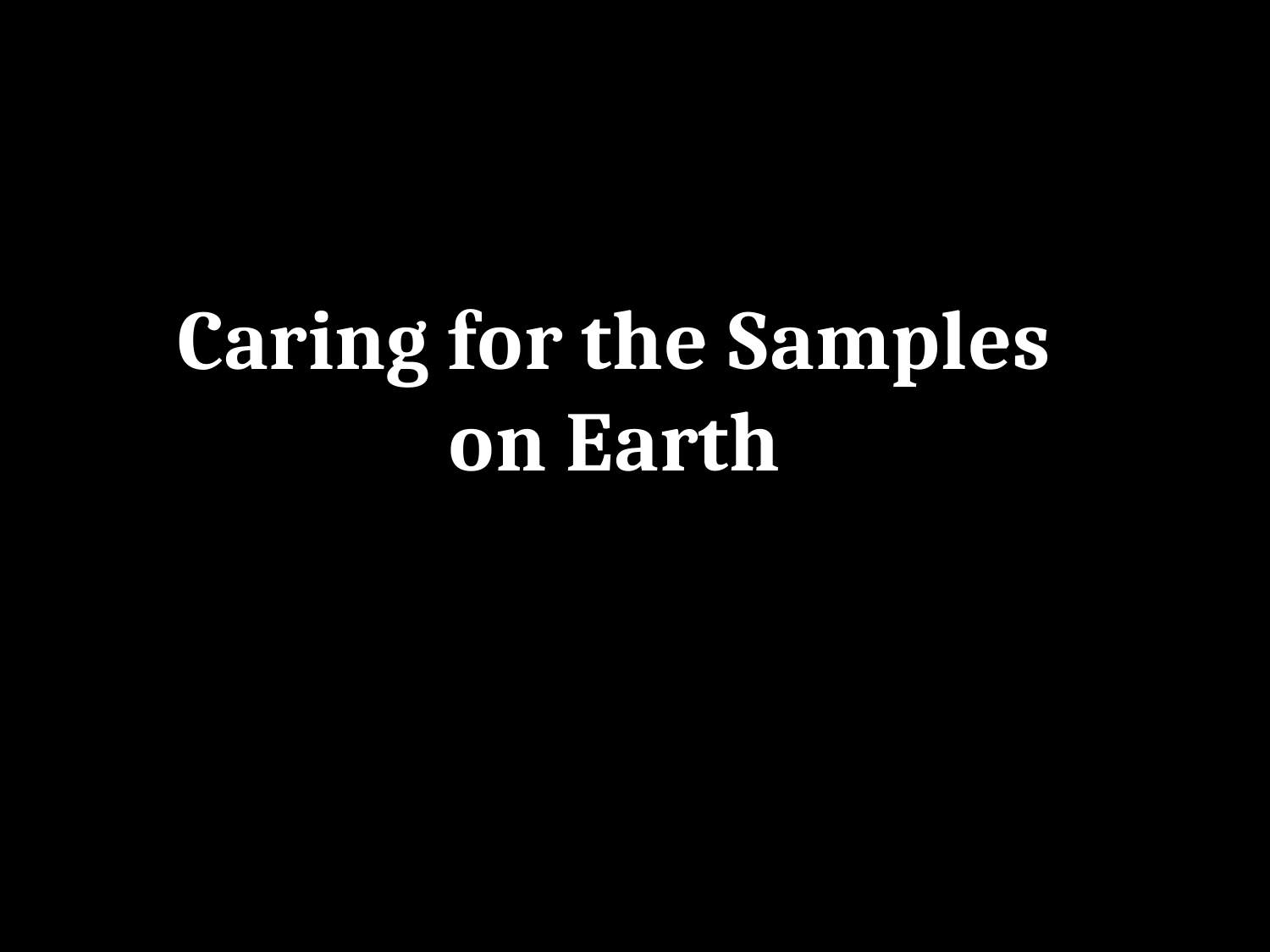

# Caring for the Samples on Earth